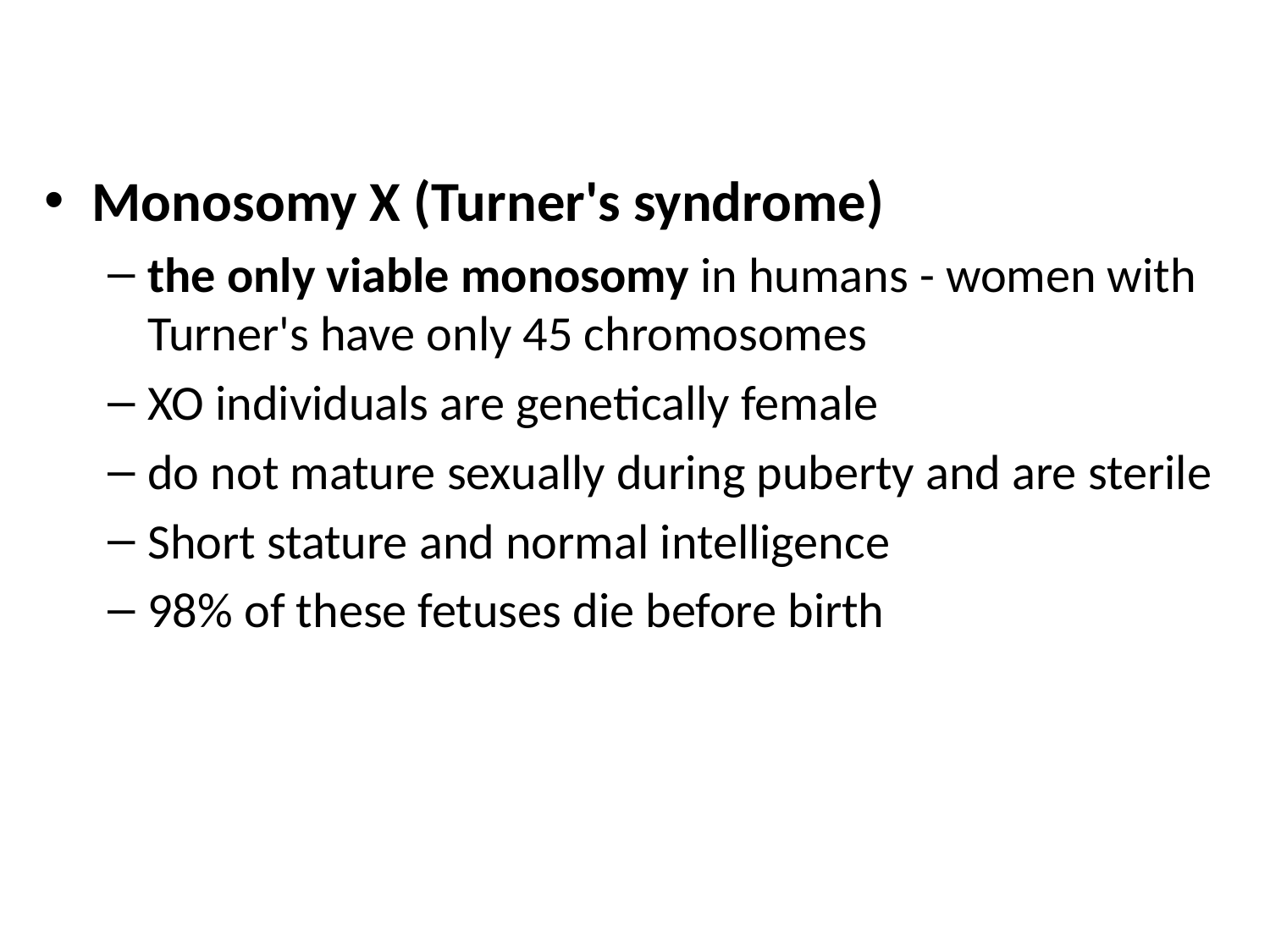

Monosomy X (Turner's syndrome)
the only viable monosomy in humans - women with Turner's have only 45 chromosomes
XO individuals are genetically female
do not mature sexually during puberty and are sterile
Short stature and normal intelligence
98% of these fetuses die before birth